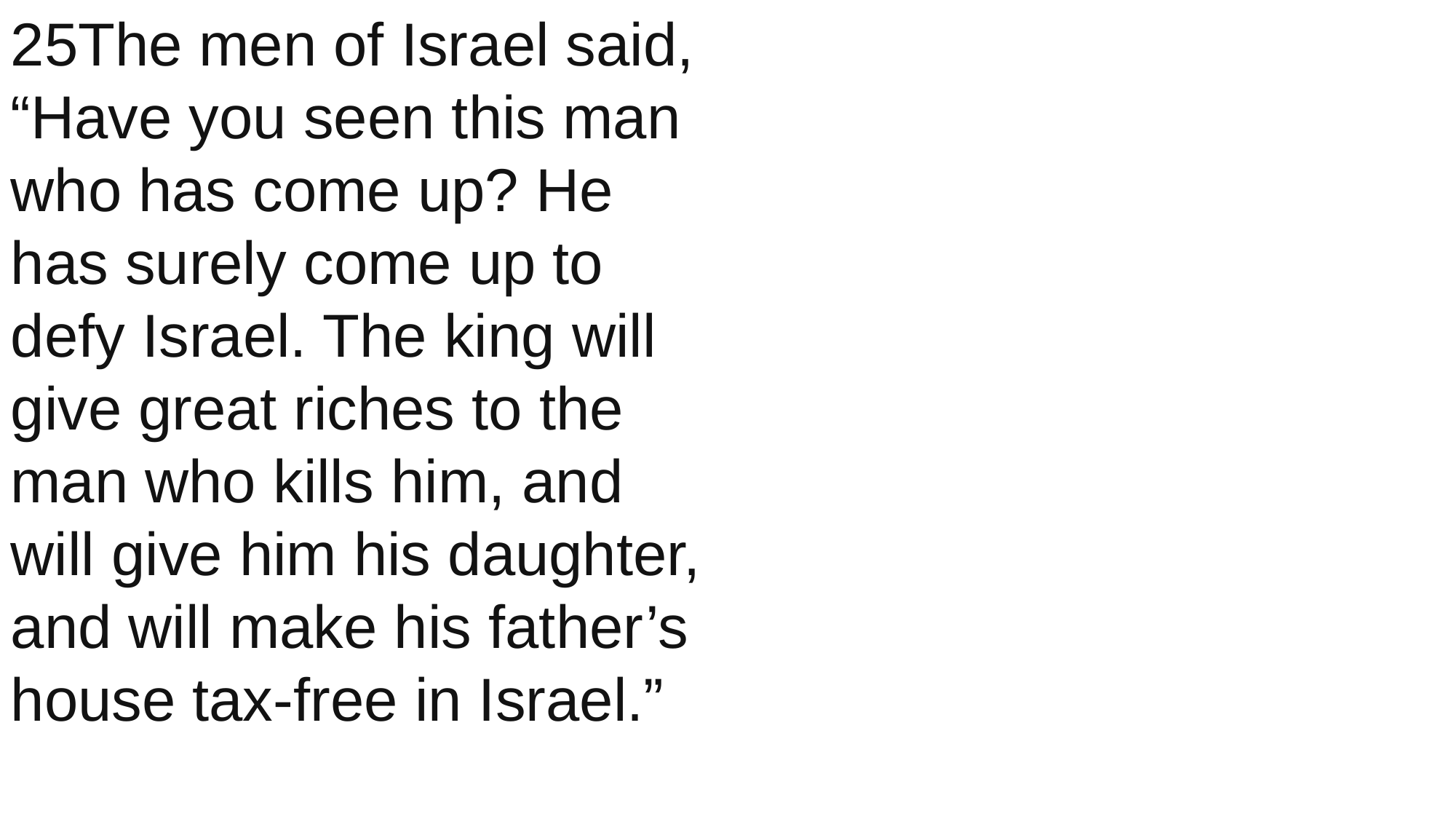

25The men of Israel said, “Have you seen this man who has come up? He has surely come up to defy Israel. The king will give great riches to the man who kills him, and will give him his daughter, and will make his father’s house tax-free in Israel.”